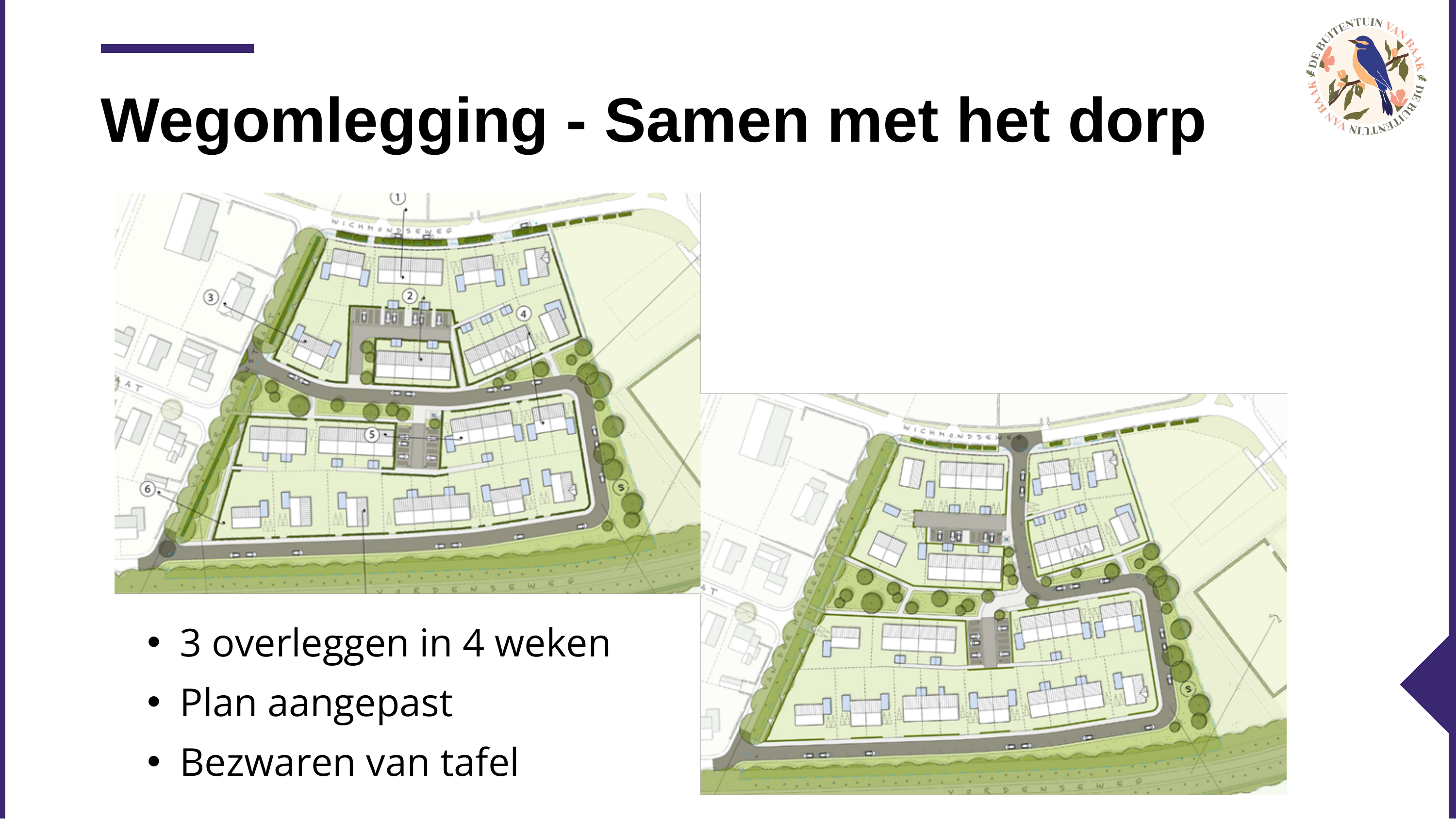

Wegomlegging - Samen met het dorp

3 overleggen in 4 weken
Plan aangepast
Bezwaren van tafel